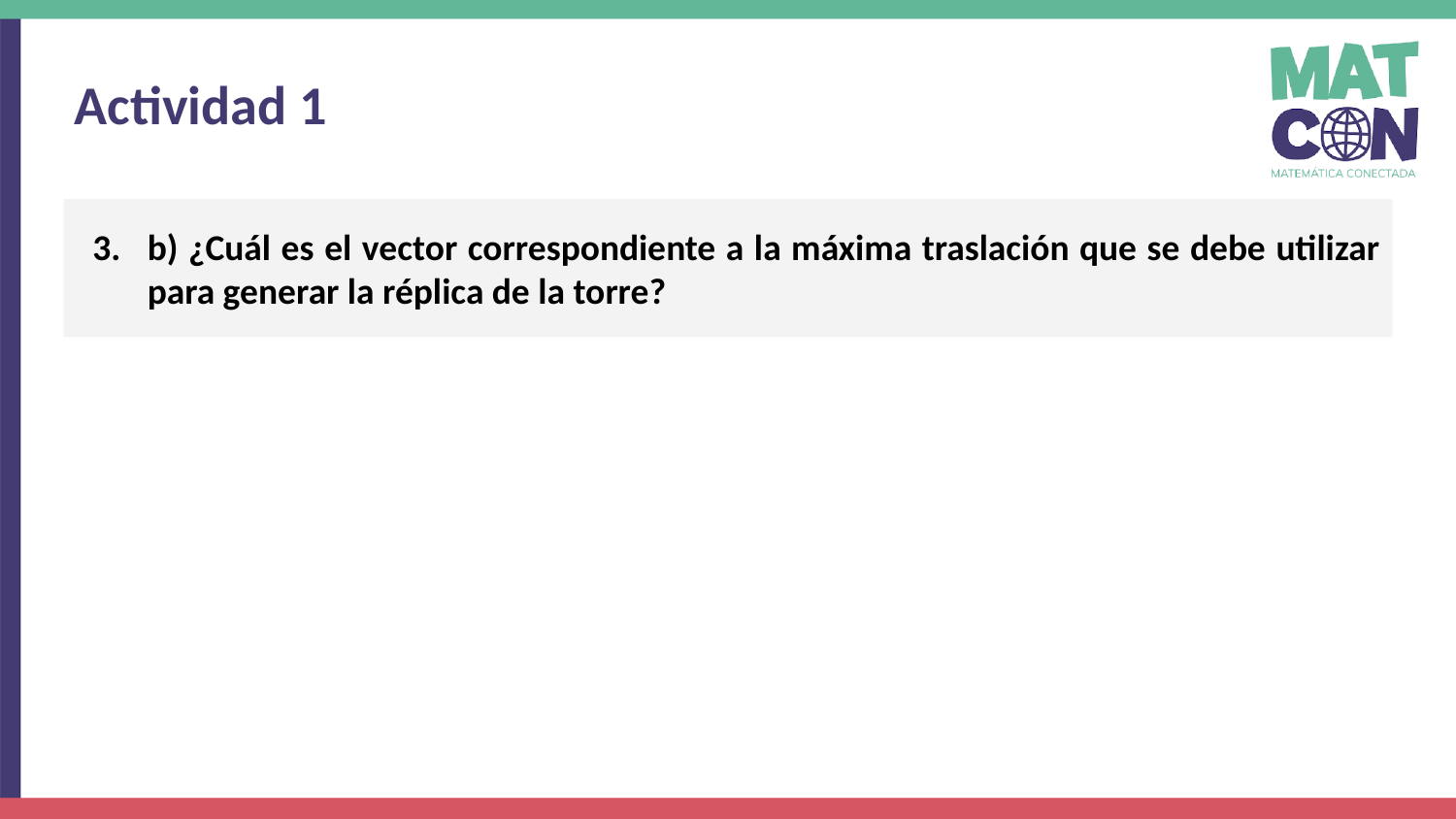

Actividad 1
b) ¿Cuál es el vector correspondiente a la máxima traslación que se debe utilizar para generar la réplica de la torre?